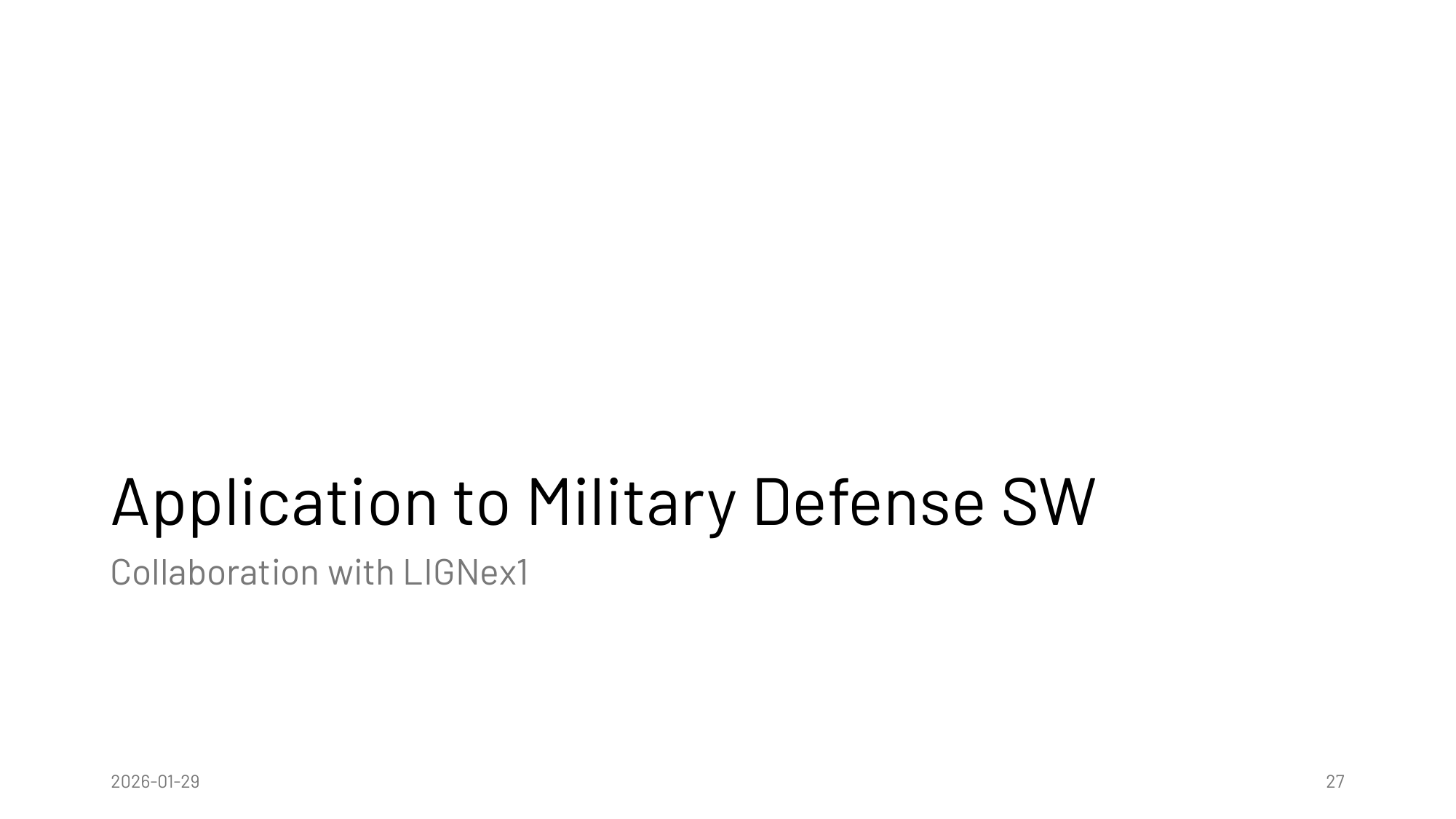

# Application to Military Defense SW
Collaboration with LIGNex1
2026-01-29
27